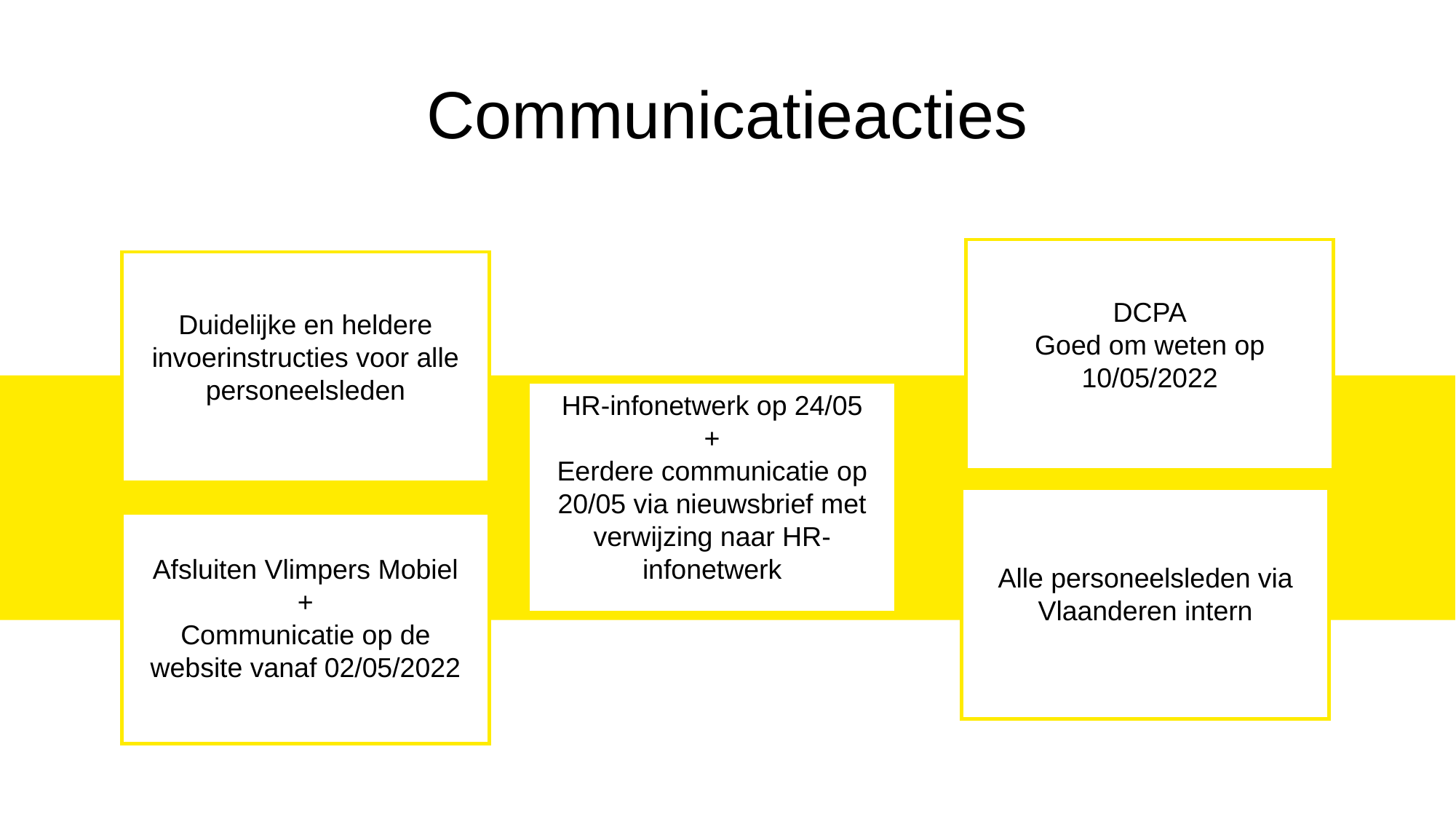

# Communicatieacties
DCPA
Goed om weten op 10/05/2022
Duidelijke en heldere invoerinstructies voor alle personeelsleden

HR-infonetwerk op 24/05
+
Eerdere communicatie op 20/05 via nieuwsbrief met verwijzing naar HR-infonetwerk

Alle personeelsleden via Vlaanderen intern
Afsluiten Vlimpers Mobiel
+
Communicatie op de website vanaf 02/05/2022